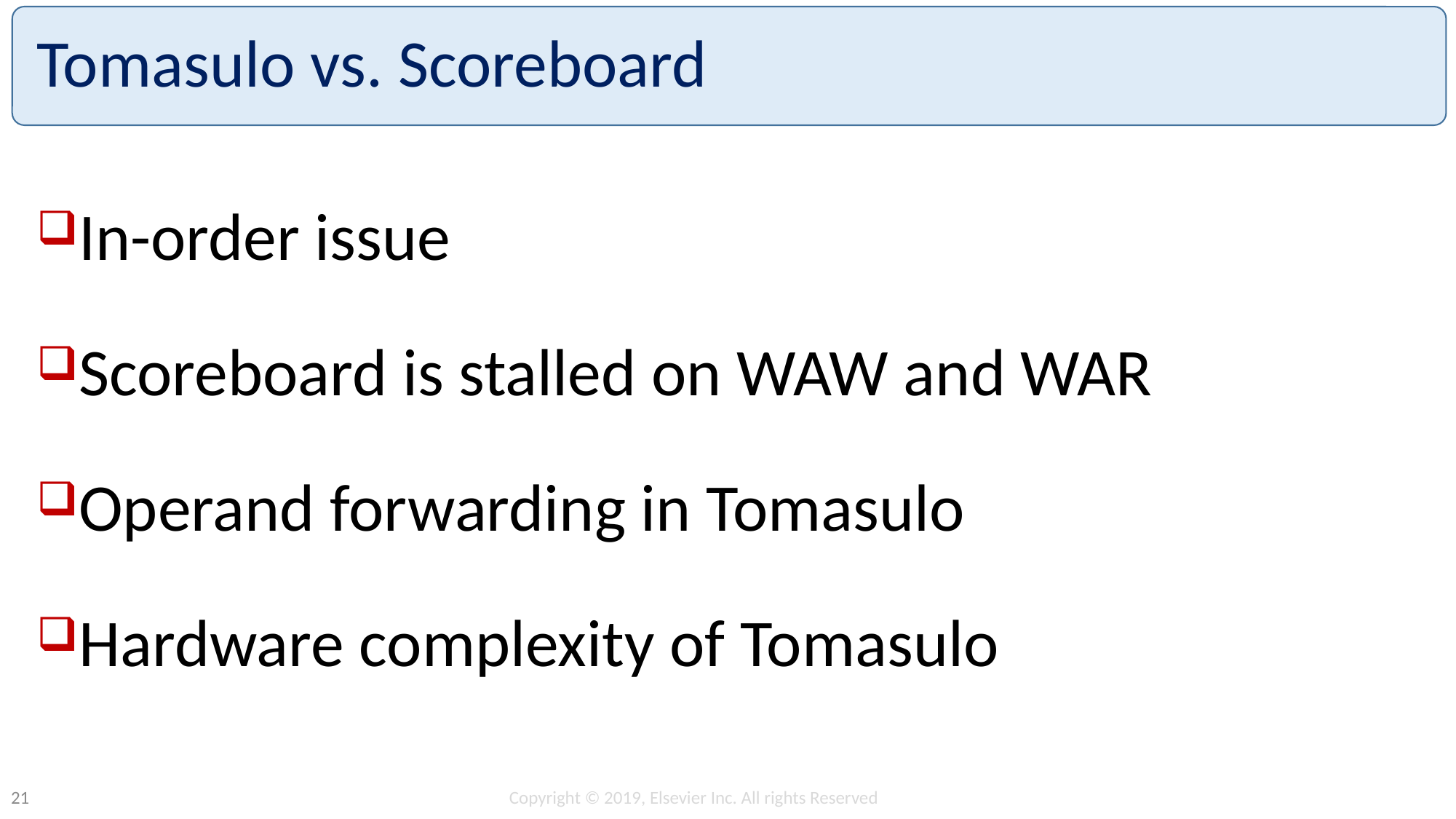

# Tomasulo vs. Scoreboard
In-order issue
Scoreboard is stalled on WAW and WAR
Operand forwarding in Tomasulo
Hardware complexity of Tomasulo

Copyright © 2019, Elsevier Inc. All rights Reserved
21